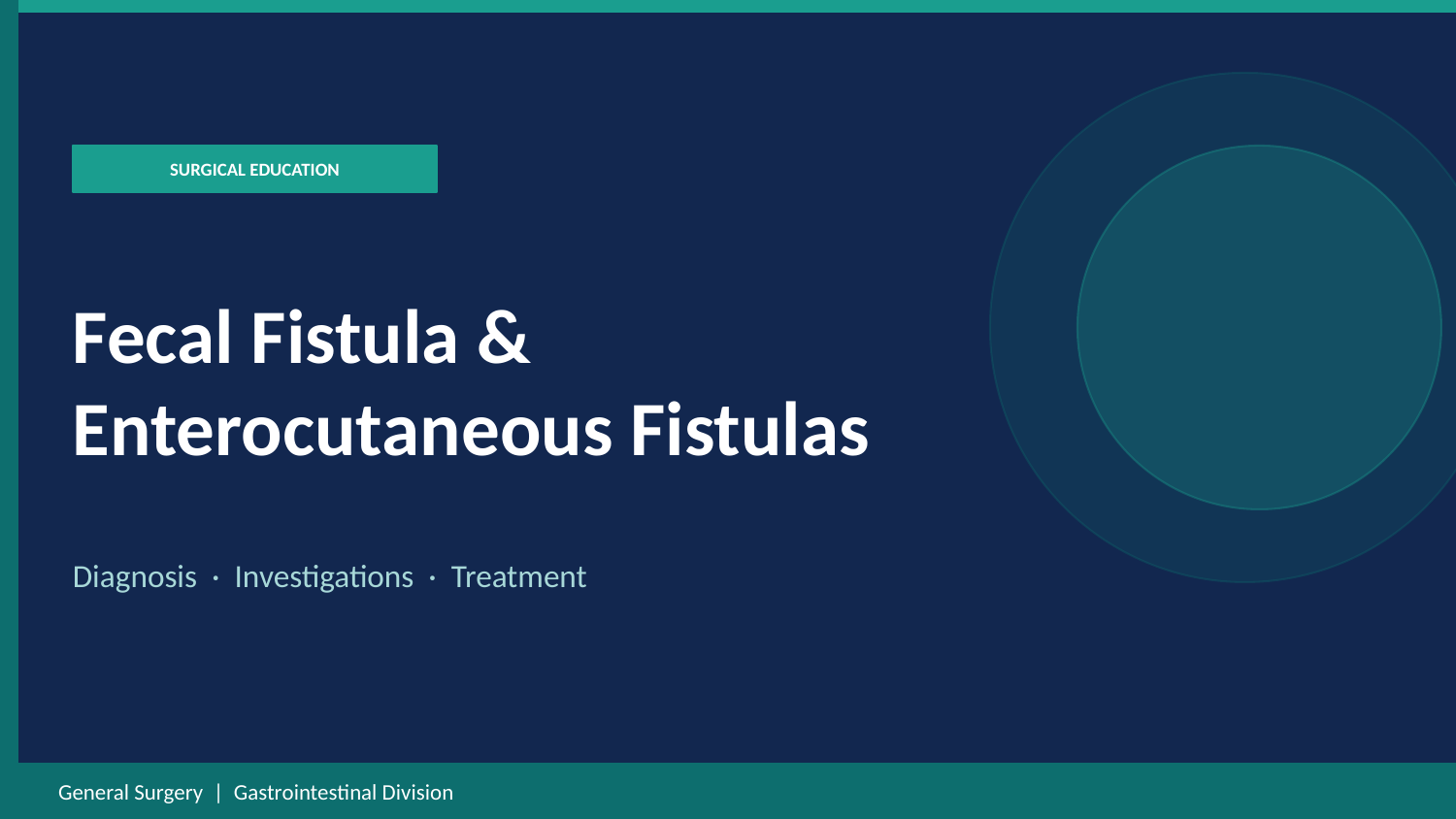

SURGICAL EDUCATION

Fecal Fistula &
Enterocutaneous Fistulas
Diagnosis  ·  Investigations  ·  Treatment

General Surgery  |  Gastrointestinal Division